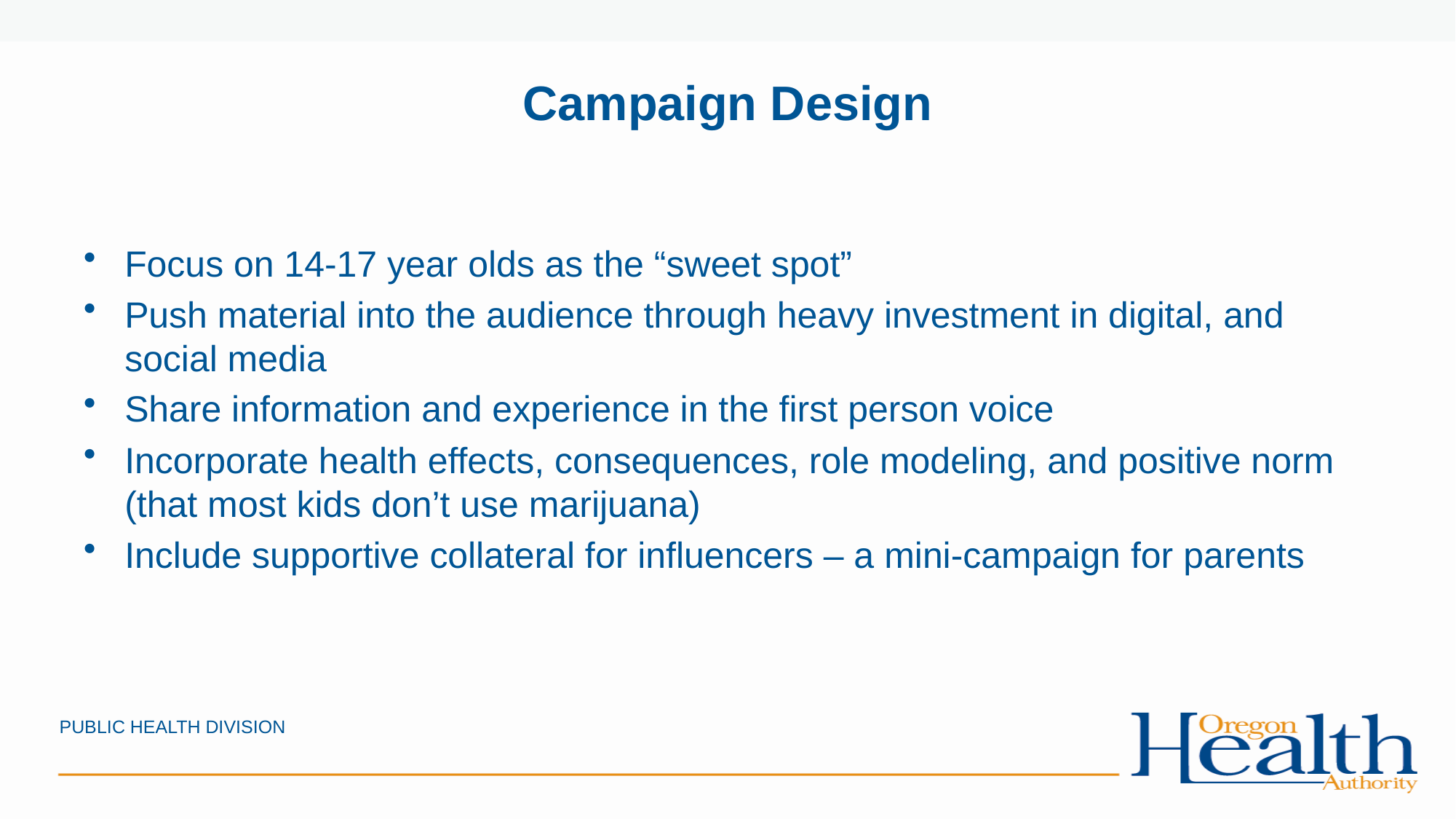

# Campaign Design

Focus on 14-17 year olds as the “sweet spot”
Push material into the audience through heavy investment in digital, and social media
Share information and experience in the first person voice
Incorporate health effects, consequences, role modeling, and positive norm (that most kids don’t use marijuana)
Include supportive collateral for influencers – a mini-campaign for parents
PUBLIC HEALTH DIVISION